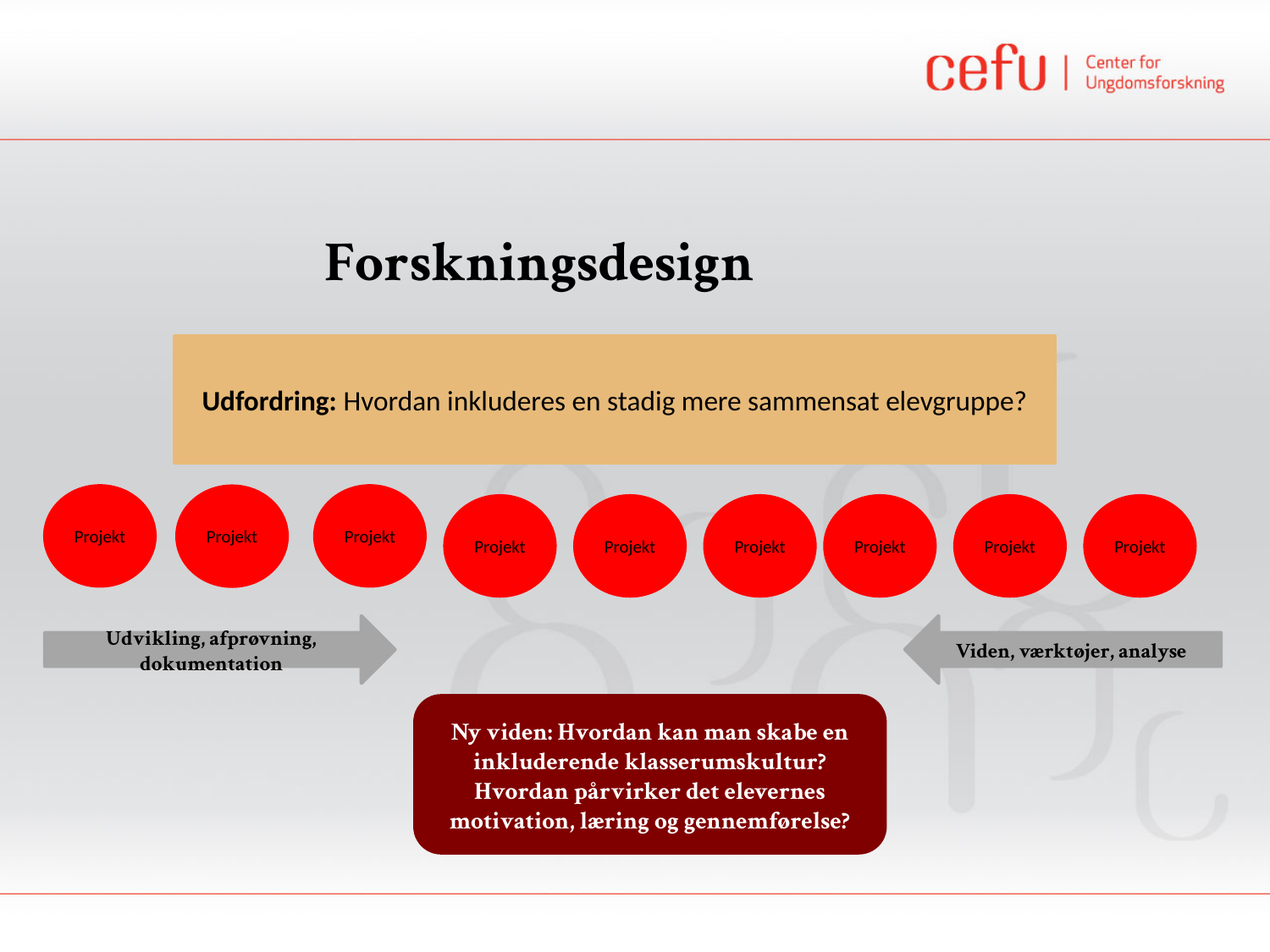

Forskningsdesign
Udfordring: Hvordan inkluderes en stadig mere sammensat elevgruppe?
Projekt
Projekt
Projekt
Projekt
Projekt
Projekt
Projekt
Projekt
Projekt
Udvikling, afprøvning, dokumentation
Viden, værktøjer, analyse
Ny viden: Hvordan kan man skabe en inkluderende klasserumskultur?
Hvordan pårvirker det elevernes motivation, læring og gennemførelse?